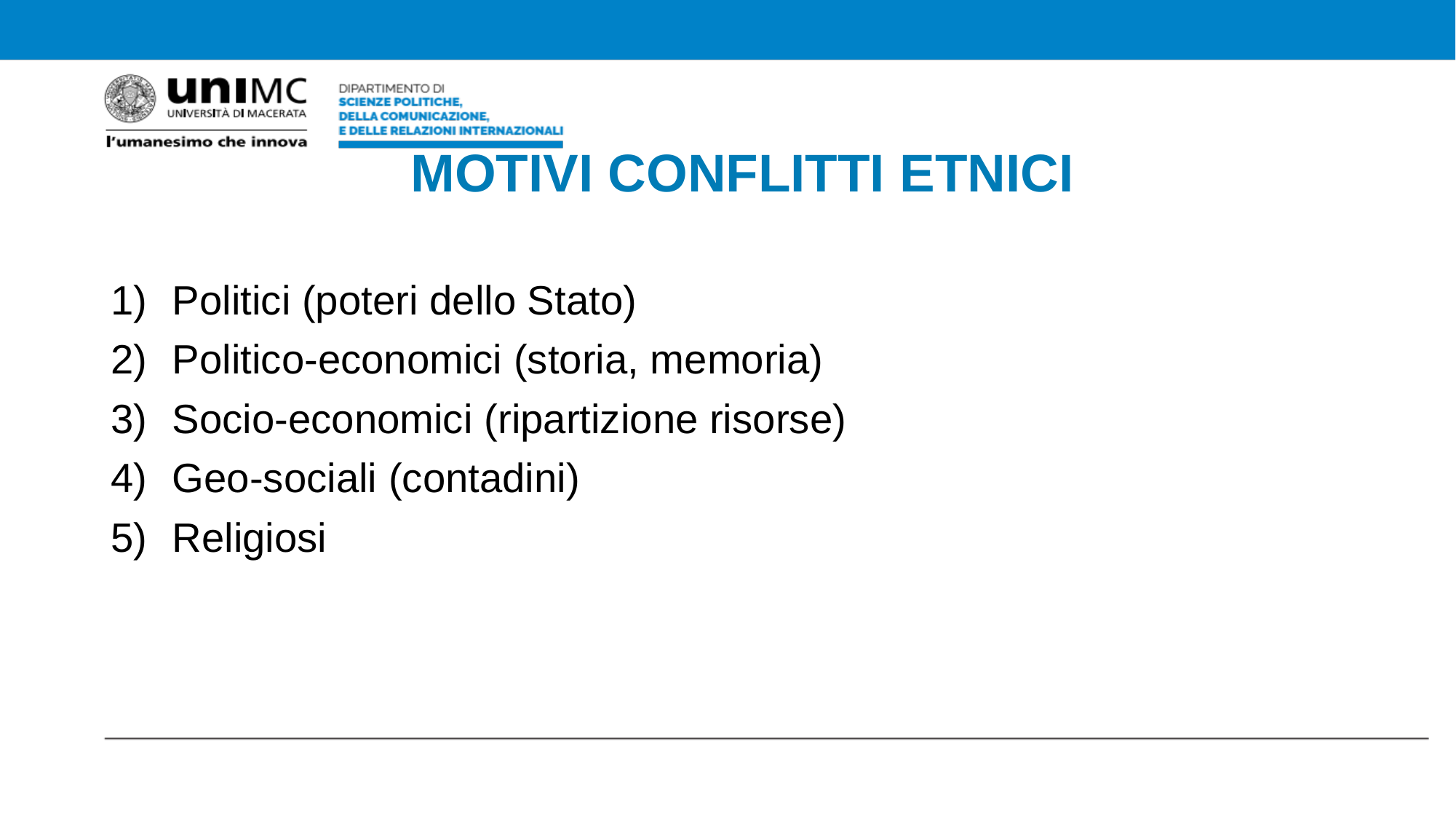

# MOTIVI CONFLITTI ETNICI
Politici (poteri dello Stato)
Politico-economici (storia, memoria)
Socio-economici (ripartizione risorse)
Geo-sociali (contadini)
Religiosi